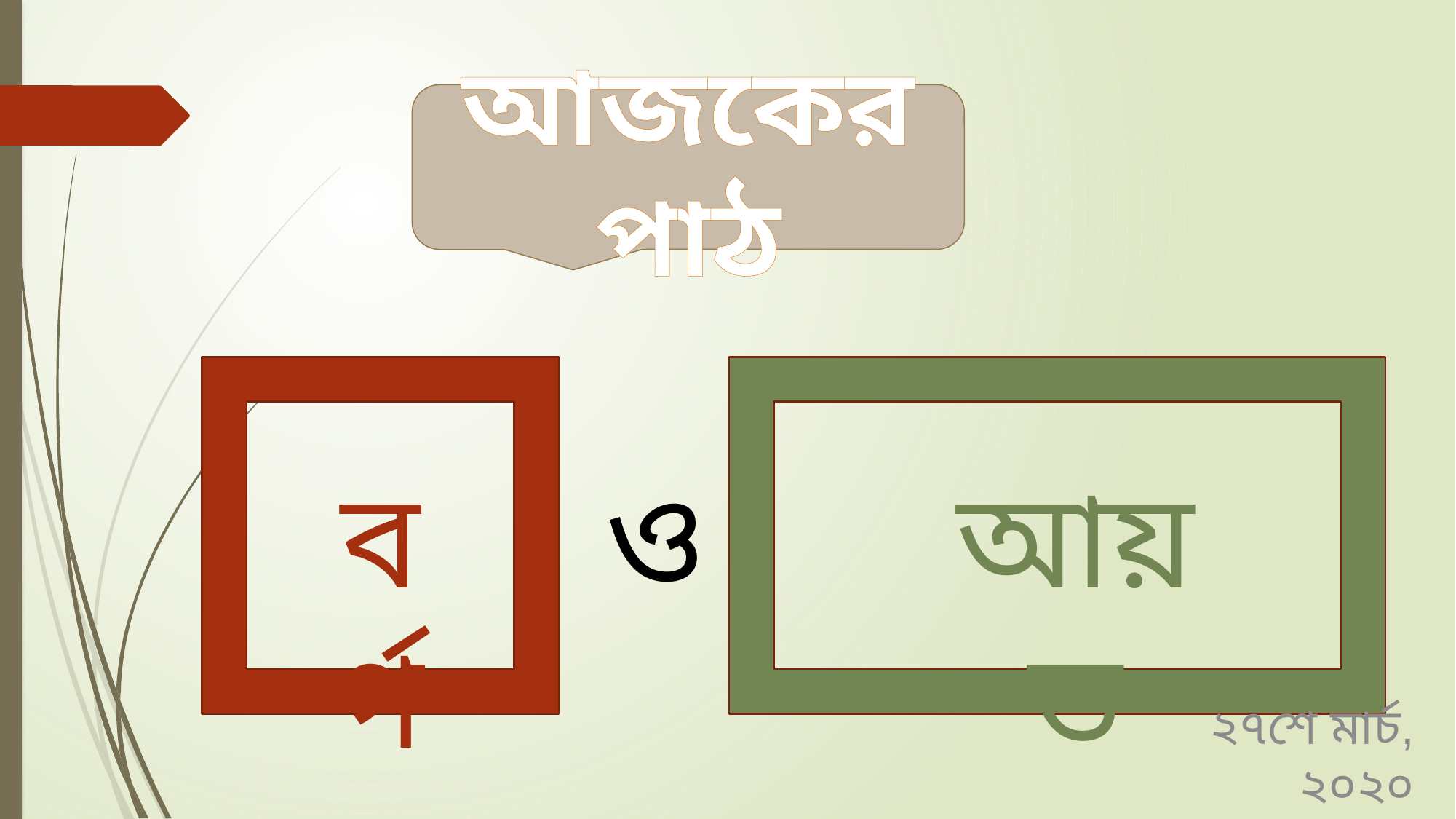

আজকের পাঠ

বর্গ
ও
আয়ত
২৭শে মার্চ, ২০২০